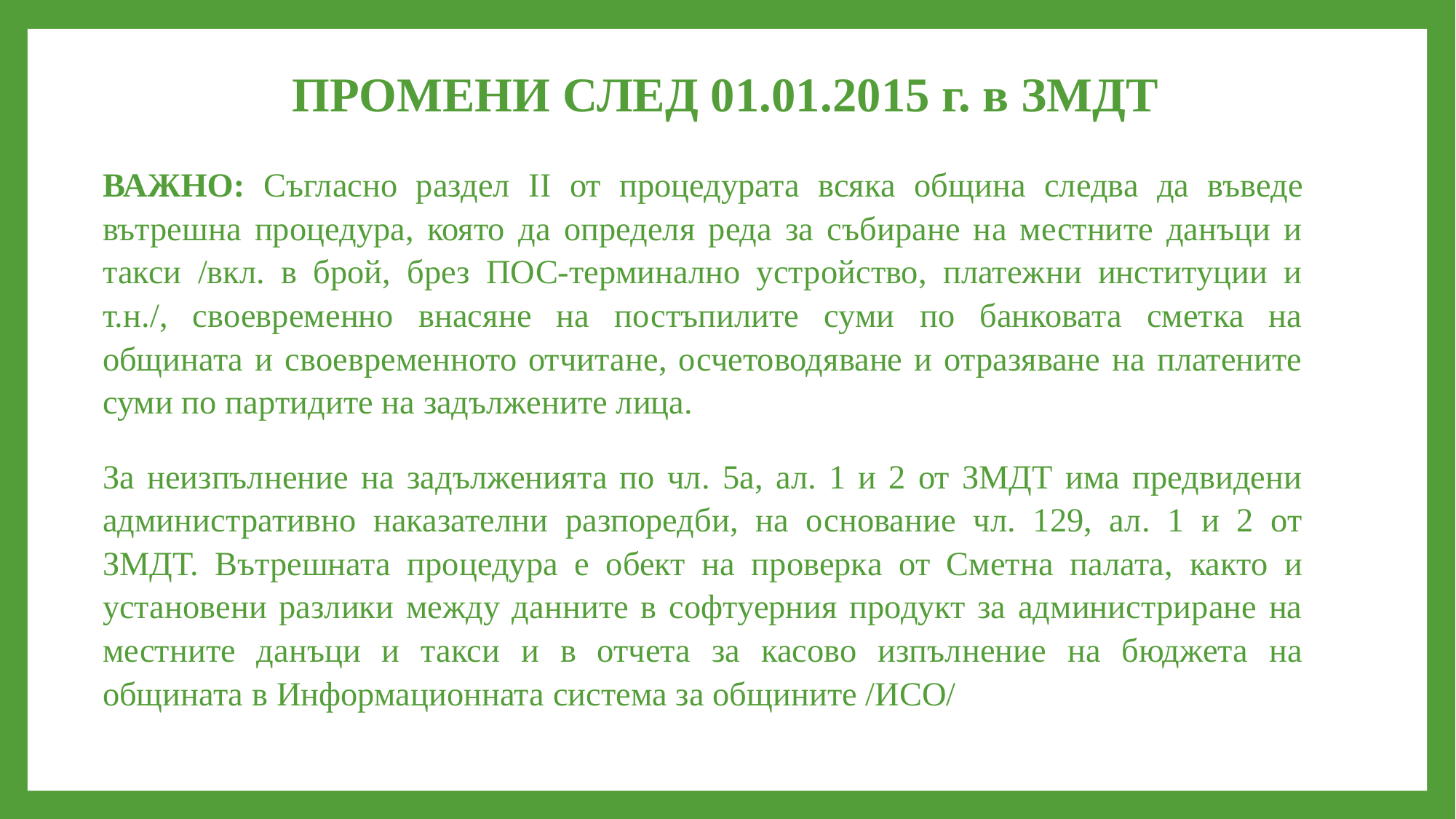

# ПРОМЕНИ СЛЕД 01.01.2015 г. в ЗМДТ
ВАЖНО: Съгласно раздел II от процедурата всяка община следва да въведе вътрешна процедура, която да определя реда за събиране на местните данъци и такси /вкл. в брой, брез ПОС-терминално устройство, платежни институции и т.н./, своевременно внасяне на постъпилите суми по банковата сметка на общината и своевременното отчитане, осчетоводяване и отразяване на платените суми по партидите на задължените лица.
За неизпълнение на задълженията по чл. 5а, ал. 1 и 2 от ЗМДТ има предвидени административно наказателни разпоредби, на основание чл. 129, ал. 1 и 2 от ЗМДТ. Вътрешната процедура е обект на проверка от Сметна палата, както и установени разлики между данните в софтуерния продукт за администриране на местните данъци и такси и в отчета за касово изпълнение на бюджета на общината в Информационната система за общините /ИСО/